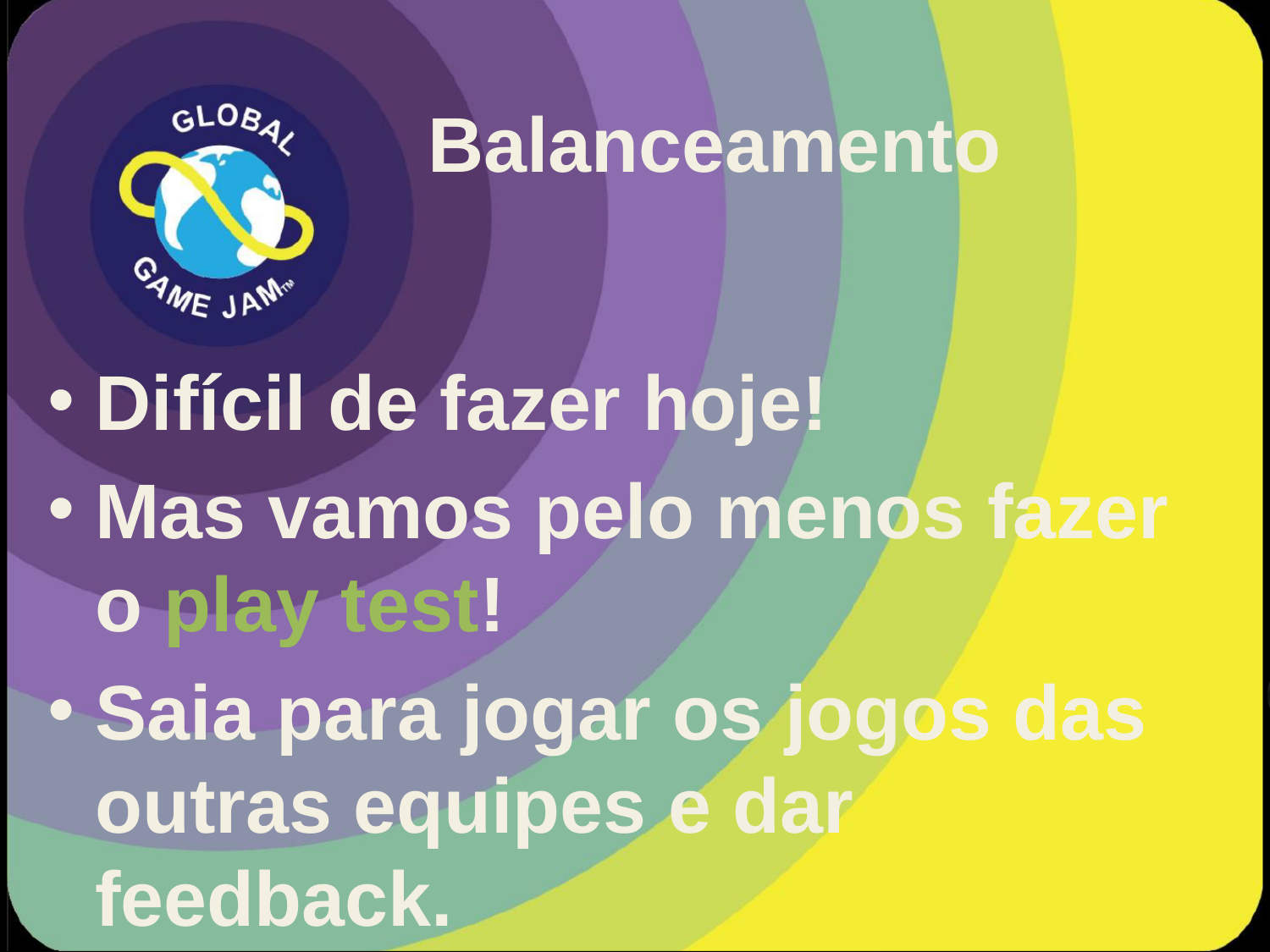

# Balanceamento
Difícil de fazer hoje!
Mas vamos pelo menos fazer o play test!
Saia para jogar os jogos das outras equipes e dar feedback.